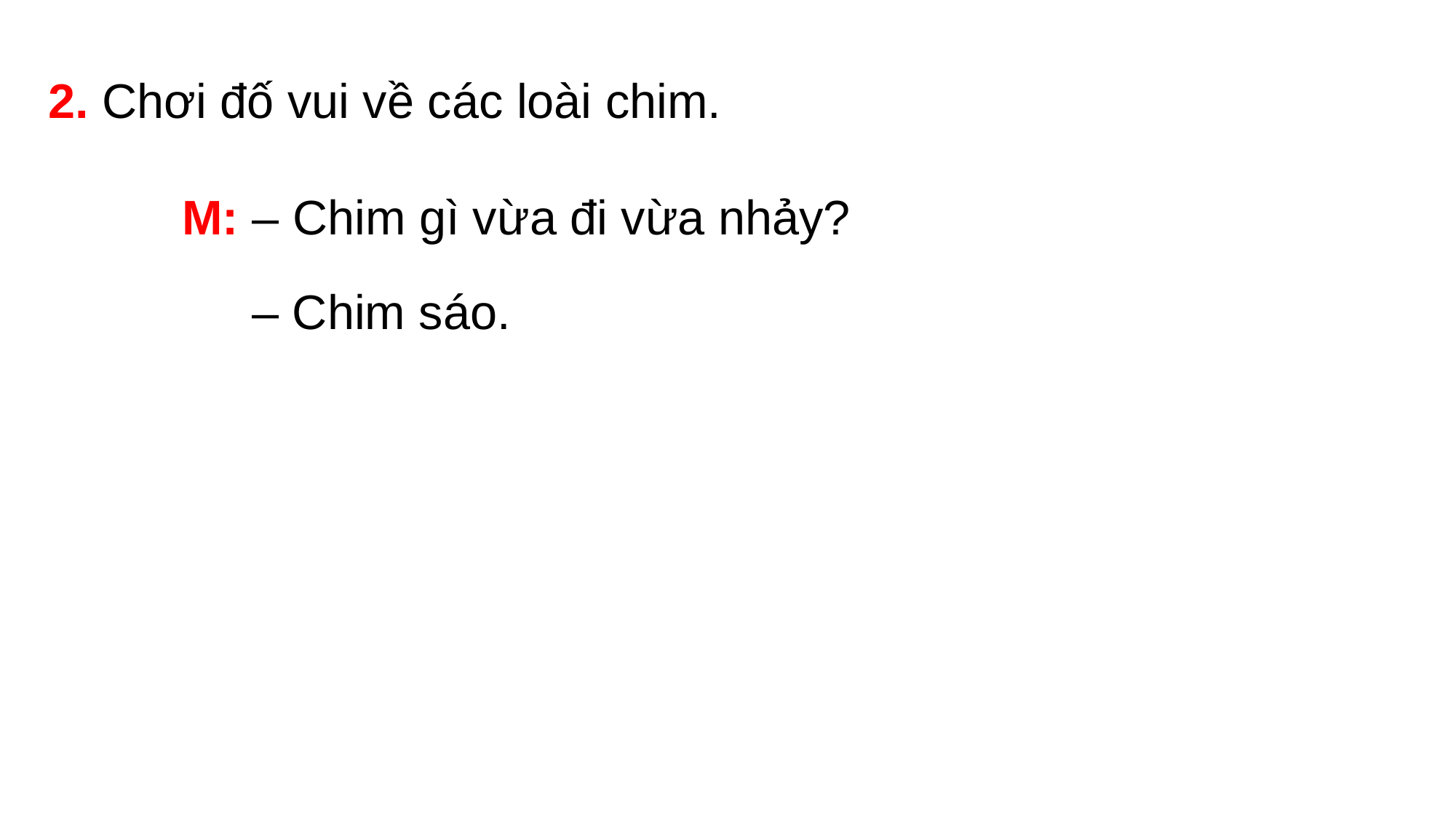

2. Chơi đố vui về các loài chim.
M: – Chim gì vừa đi vừa nhảy?
 – Chim sáo.